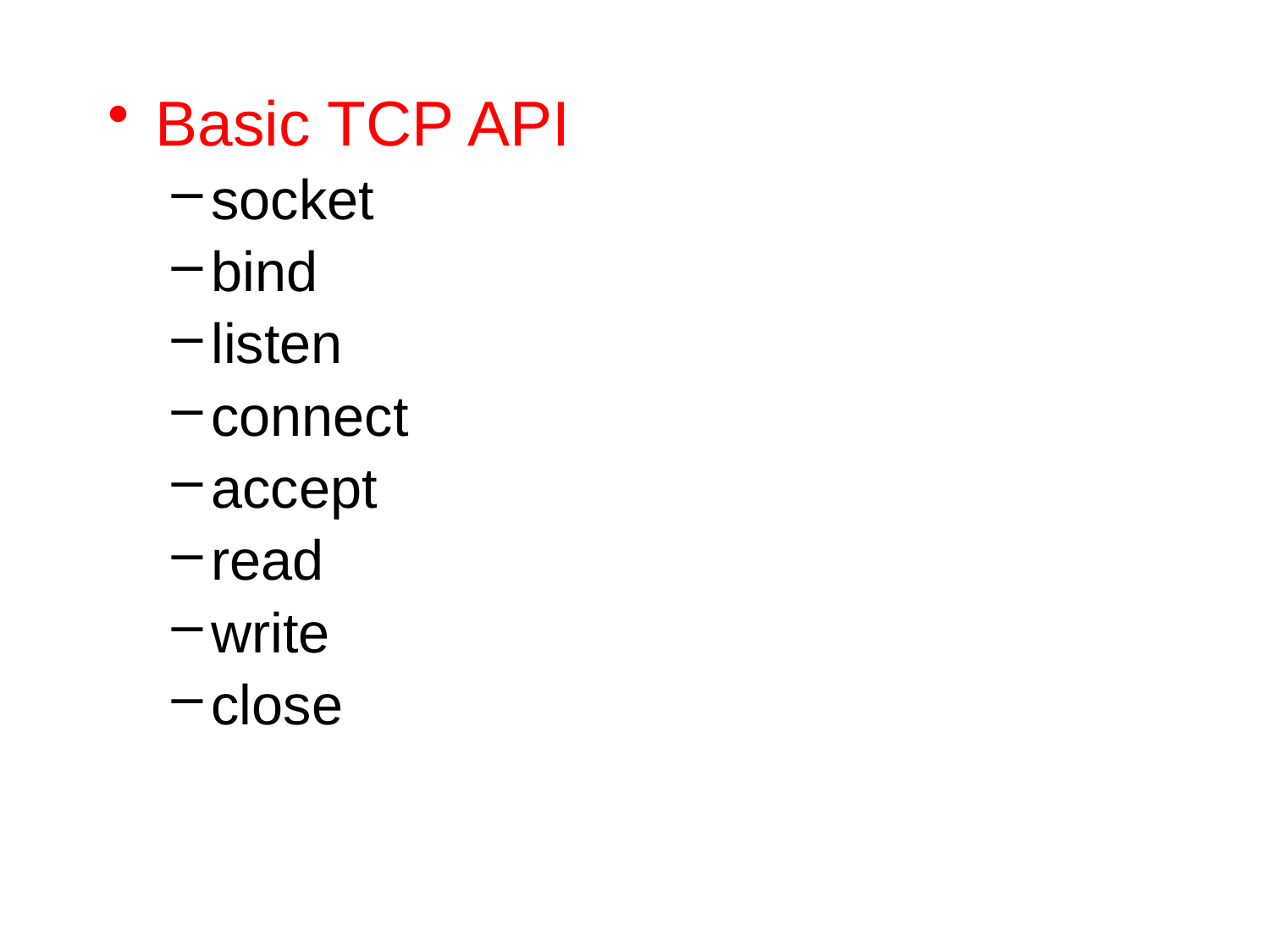

Basic TCP API
socket
bind
listen
connect
accept
read
write
close